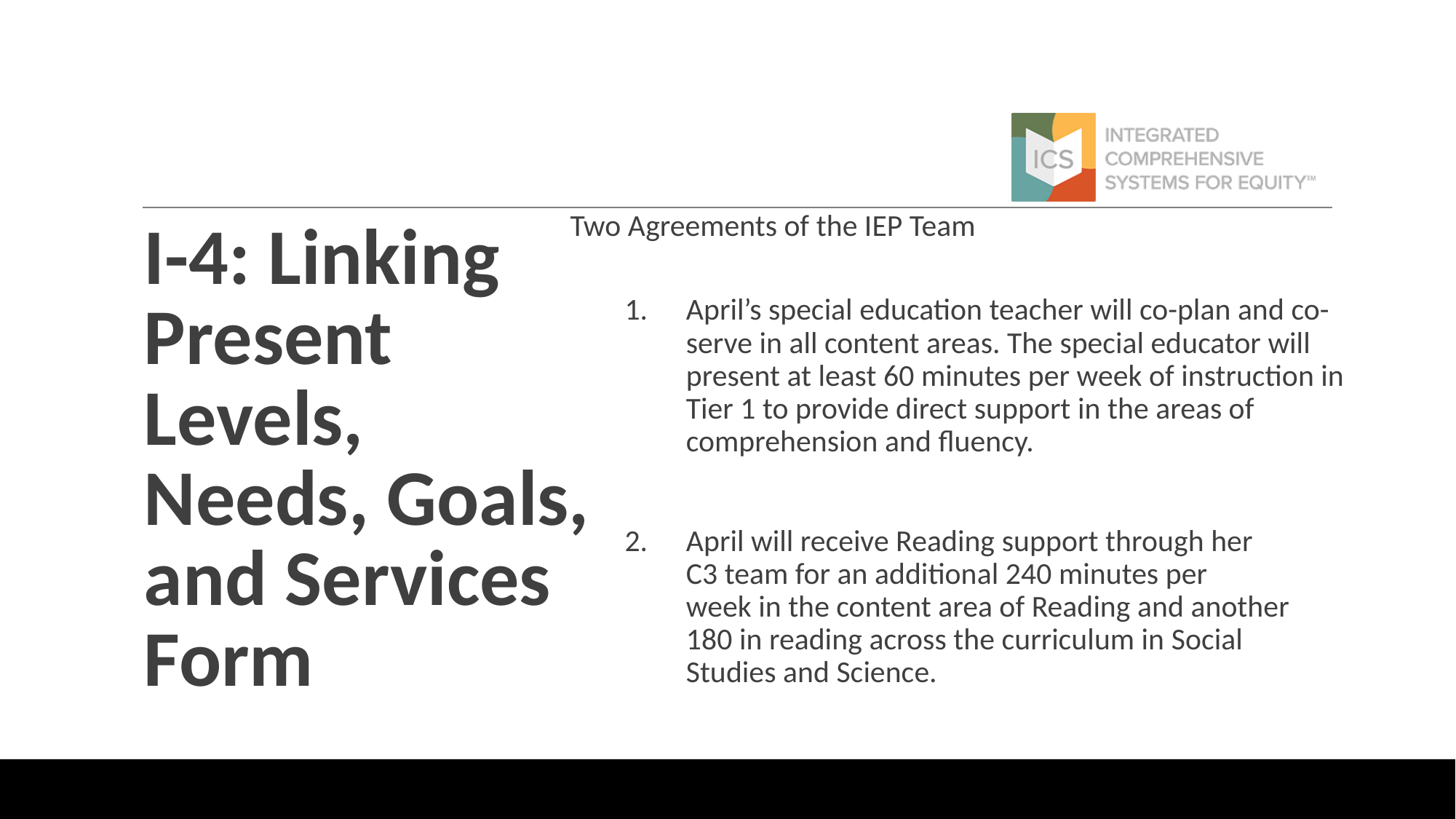

# I-4: Linking Present Levels, Needs, Goals, and Services Form
Two Agreements of the IEP Team

April’s special education teacher will co-plan and co-serve in all content areas. The special educator will
present at least 60 minutes per week of instruction in Tier 1 to provide direct support in the areas of 
comprehension and fluency.

April will receive Reading support through her C3 team for an additional 240 minutes per 
week in the content area of Reading and another 180 in reading across the curriculum in Social Studies and Science.

© 2022 ELISE M. FRATTURA AND COLLEEN A. CAPPER. ALL RIGHTS RESERVED. YOU MAY NOT REPRODUCE, MODIFY, OR DISTRIBUTE THIS WORK WITHOUT WRITTEN CONSENT FROM THE AUTHORS. PLEASE EMAIL INFO@ICSEQUITY.ORG TO OBTAIN SUCH PERMISSION.